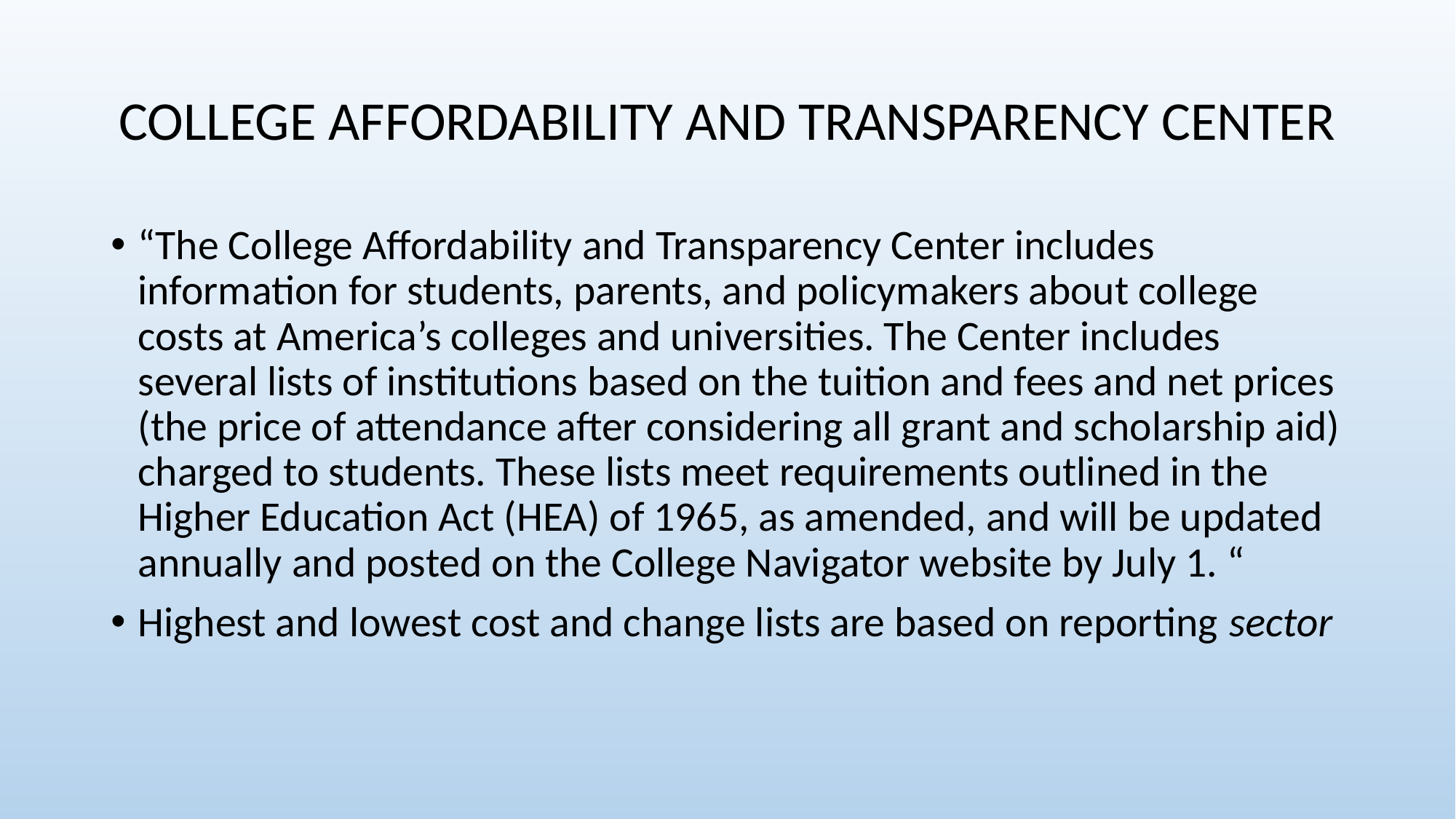

# COLLEGE AFFORDABILITY AND TRANSPARENCY CENTER
“The College Affordability and Transparency Center includes information for students, parents, and policymakers about college costs at America’s colleges and universities. The Center includes several lists of institutions based on the tuition and fees and net prices (the price of attendance after considering all grant and scholarship aid) charged to students. These lists meet requirements outlined in the Higher Education Act (HEA) of 1965, as amended, and will be updated annually and posted on the College Navigator website by July 1. “
Highest and lowest cost and change lists are based on reporting sector